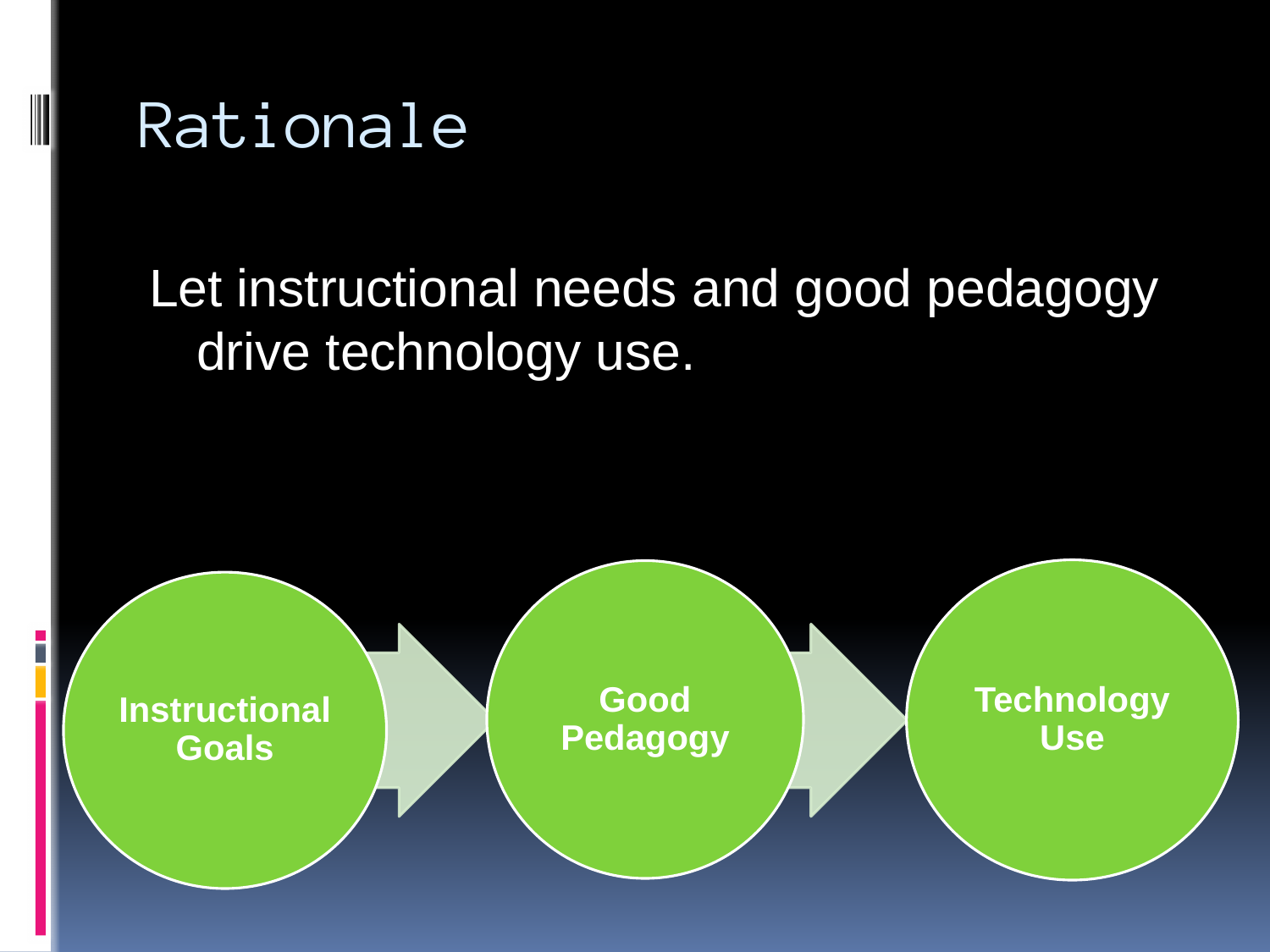

# Rationale
Let instructional needs and good pedagogy drive technology use.
Instructional Goals
Good Pedagogy
Technology Use